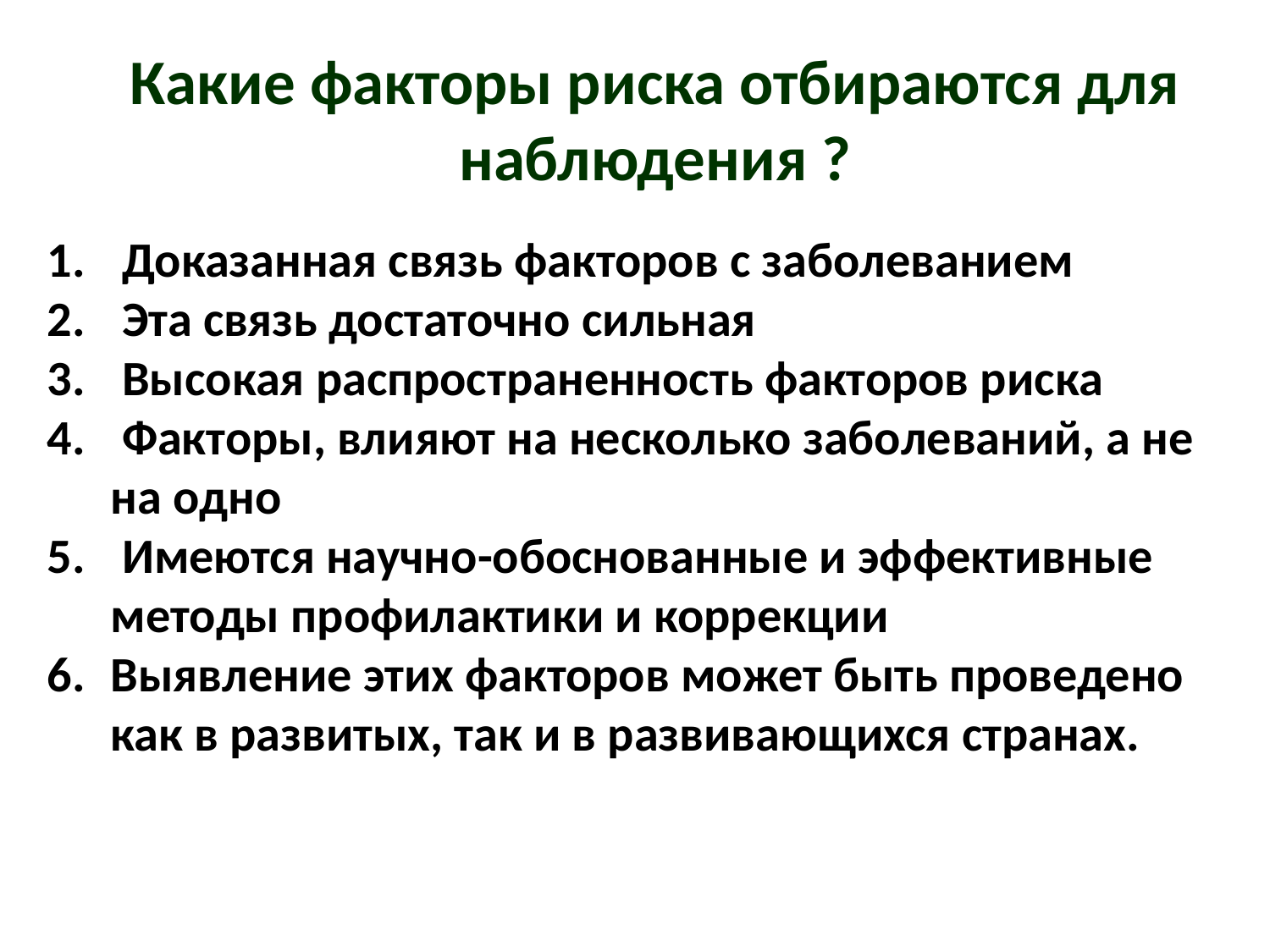

# Какие факторы риска отбираются для наблюдения ?
 Доказанная связь факторов с заболеванием
 Эта связь достаточно сильная
 Высокая распространенность факторов риска
 Факторы, влияют на несколько заболеваний, а не на одно
 Имеются научно-обоснованные и эффективные методы профилактики и коррекции
Выявление этих факторов может быть проведено как в развитых, так и в развивающихся странах.